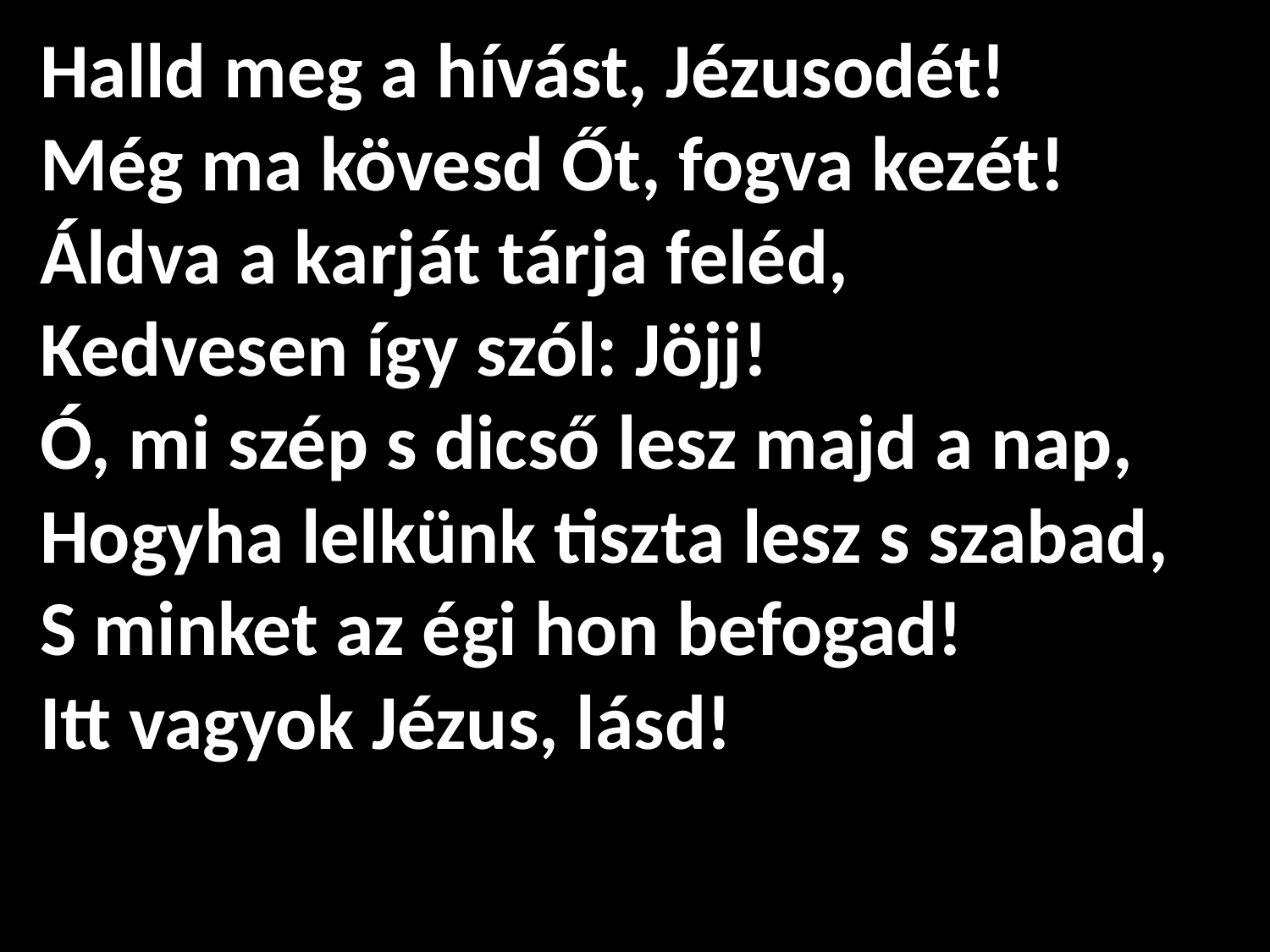

Halld meg a hívást, Jézusodét!
Még ma kövesd Őt, fogva kezét!
Áldva a karját tárja feléd,
Kedvesen így szól: Jöjj!
Ó, mi szép s dicső lesz majd a nap,
Hogyha lelkünk tiszta lesz s szabad,
S minket az égi hon befogad!
Itt vagyok Jézus, lásd!